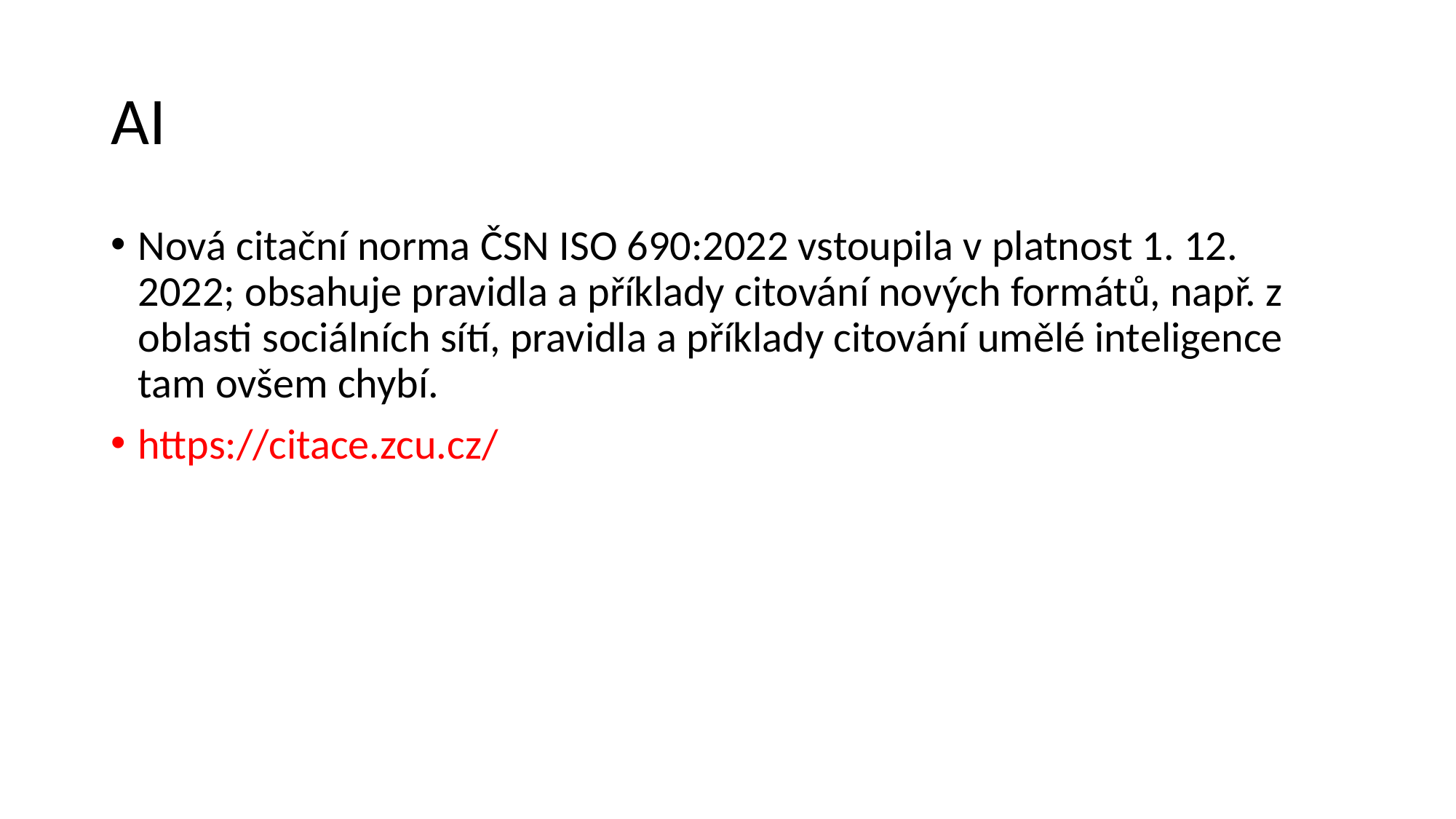

# AI
Nová citační norma ČSN ISO 690:2022 vstoupila v platnost 1. 12. 2022; obsahuje pravidla a příklady citování nových formátů, např. z oblasti sociálních sítí, pravidla a příklady citování umělé inteligence tam ovšem chybí.
https://citace.zcu.cz/